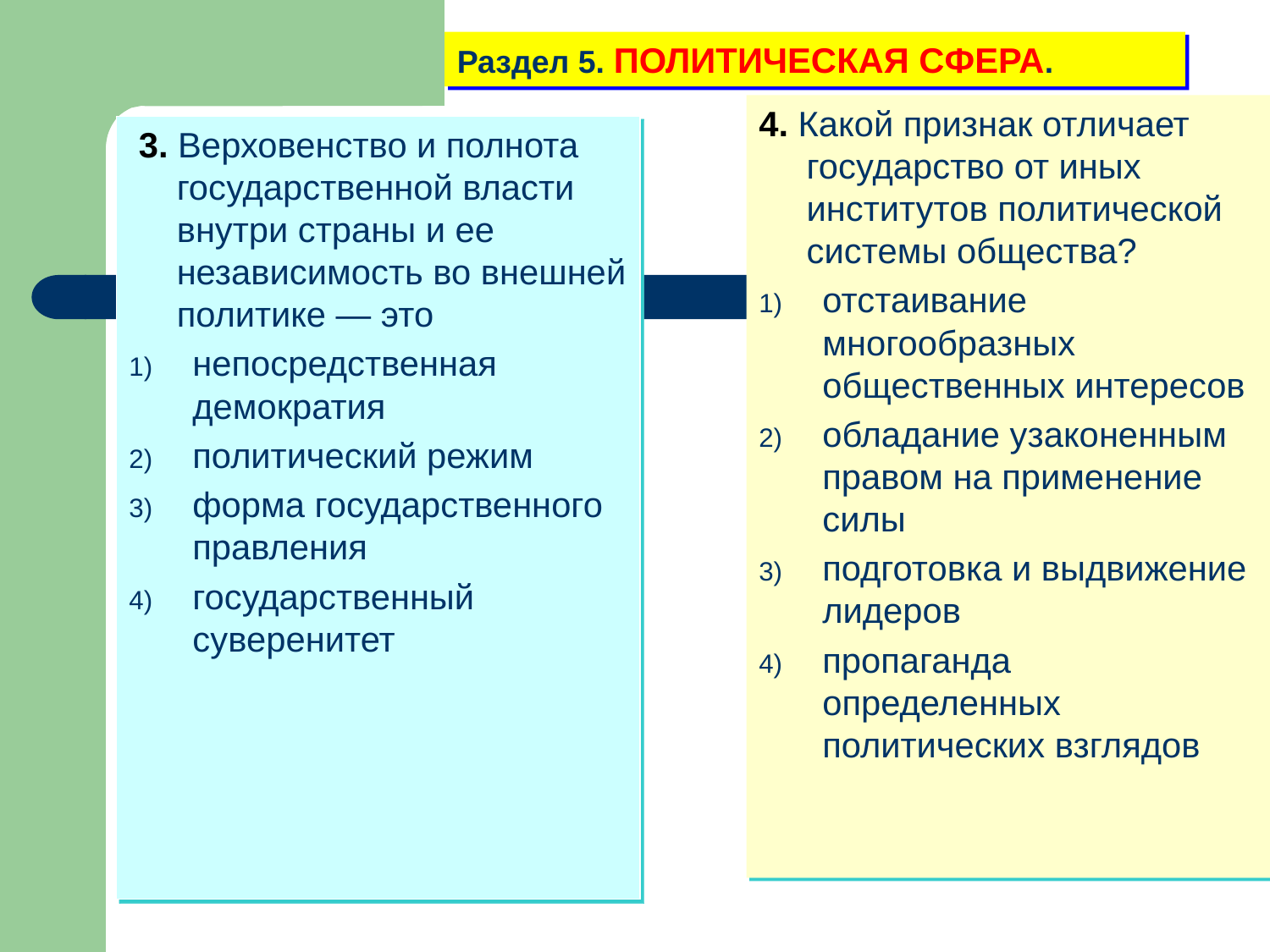

Раздел 5. ПОЛИТИЧЕСКАЯ СФЕРА.
4. Какой признак отличает государство от иных институтов политической системы общества?
отстаивание многообразных общественных интересов
обладание узаконенным правом на применение силы
подготовка и выдвижение лидеров
пропаганда определенных политических взглядов

 3. Верховенство и полнота государственной власти внутри страны и ее независимость во внешней политике — это
непосредственная демократия
политический режим
форма государственного правления
государственный суверенитет